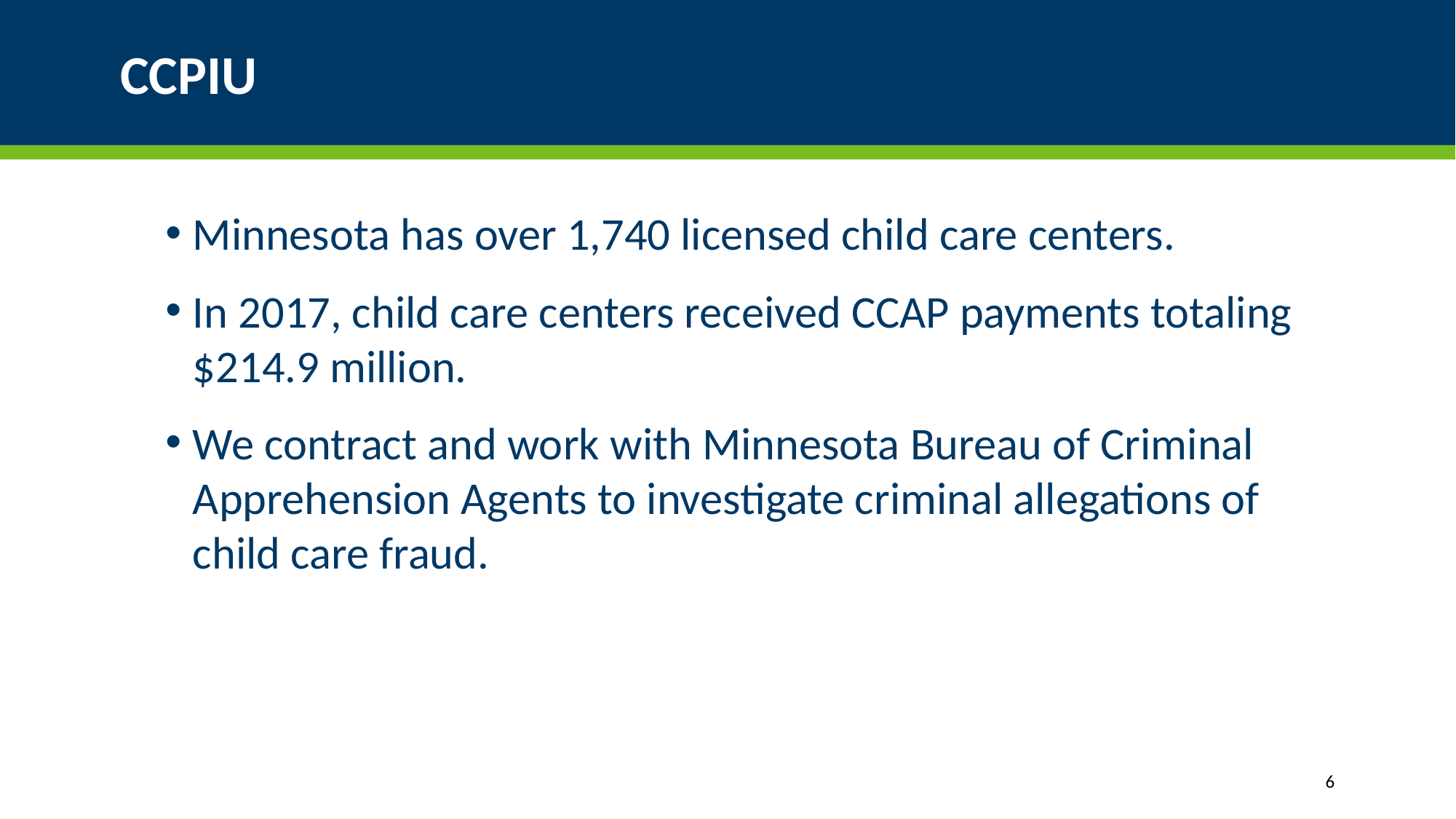

# CCPIU
Minnesota has over 1,740 licensed child care centers.
In 2017, child care centers received CCAP payments totaling $214.9 million.
We contract and work with Minnesota Bureau of Criminal Apprehension Agents to investigate criminal allegations of child care fraud.

6